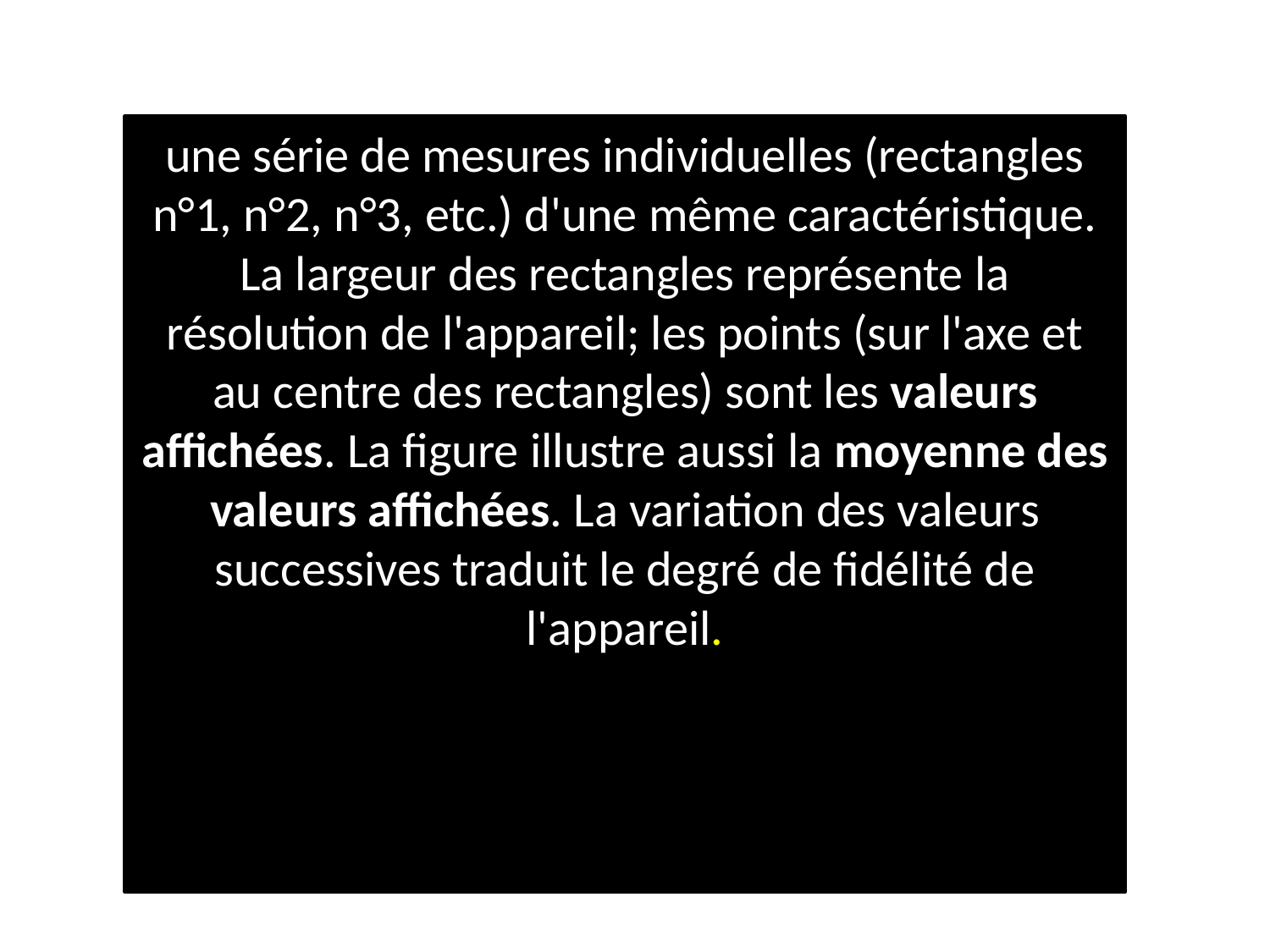

une série de mesures individuelles (rectangles n°1, n°2, n°3, etc.) d'une même caractéristique. La largeur des rectangles représente la résolution de l'appareil; les points (sur l'axe et au centre des rectangles) sont les valeurs affichées. La figure illustre aussi la moyenne des valeurs affichées. La variation des valeurs successives traduit le degré de fidélité de l'appareil.